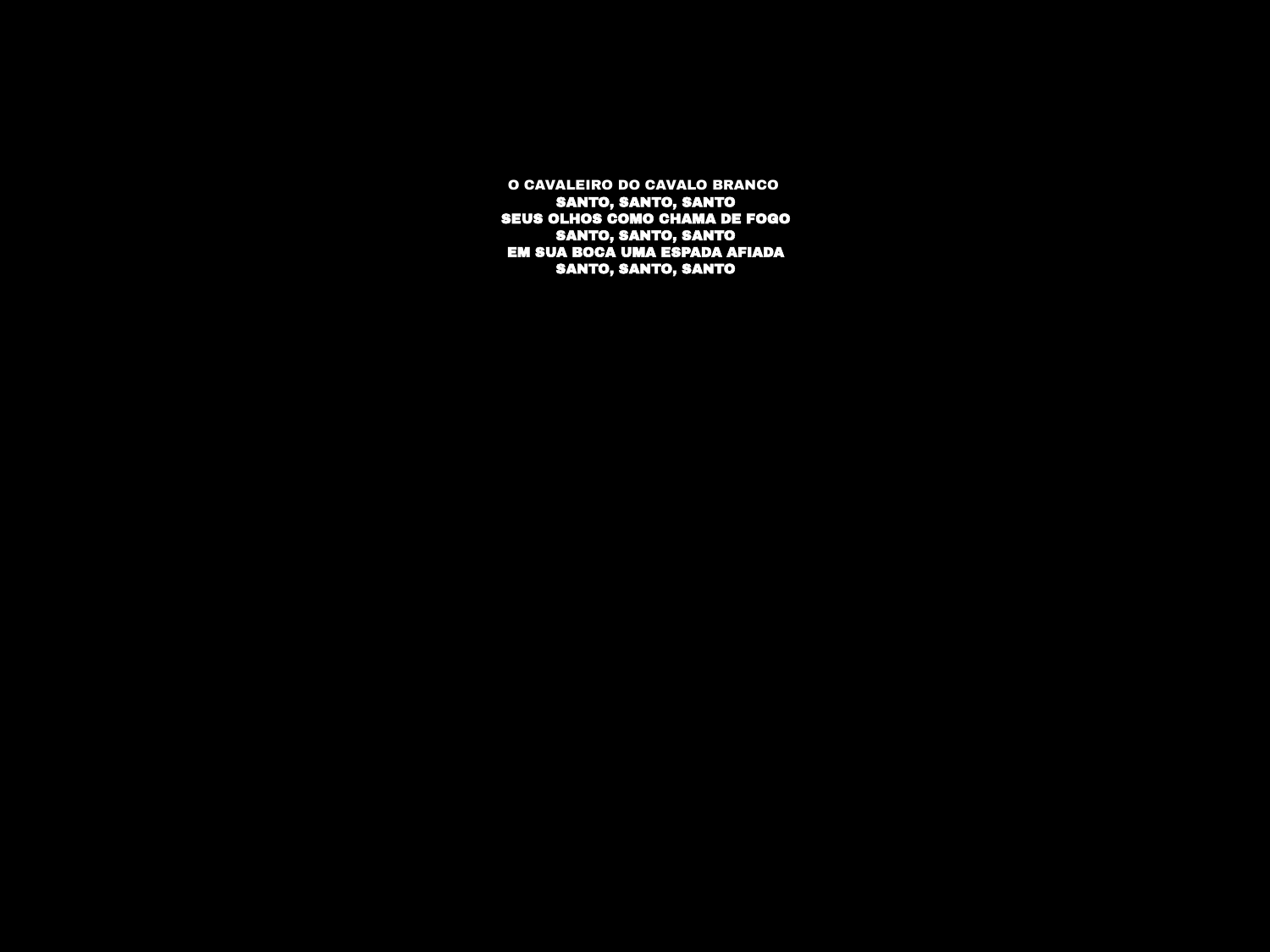

# O CAVALEIRO DO CAVALO BRANCO SANTO, SANTO, SANTO SEUS OLHOS COMO CHAMA DE FOGO SANTO, SANTO, SANTO EM SUA BOCA UMA ESPADA AFIADA SANTO, SANTO, SANTO